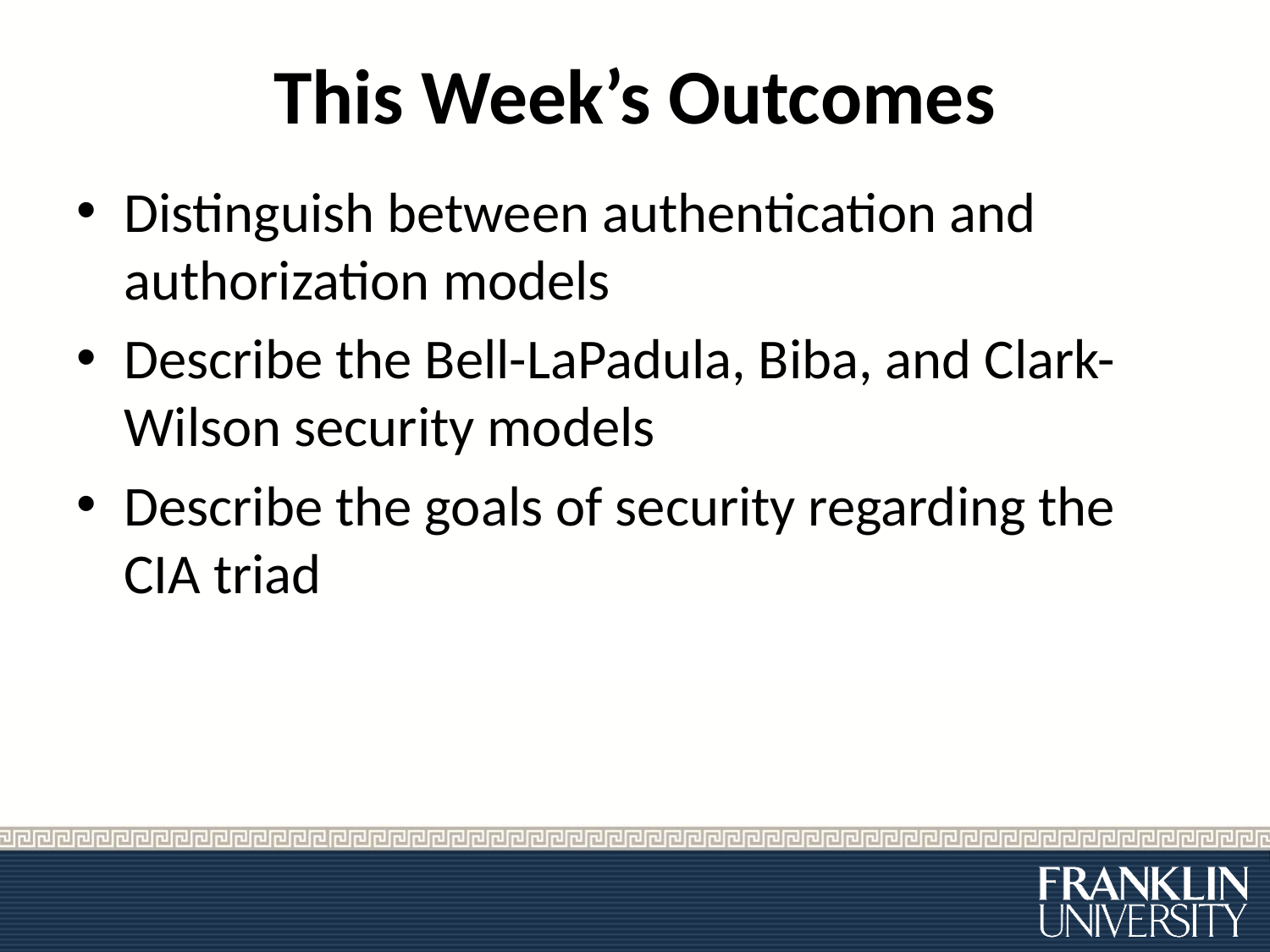

# This Week’s Outcomes
Distinguish between authentication and authorization models
Describe the Bell-LaPadula, Biba, and Clark-Wilson security models
Describe the goals of security regarding the CIA triad